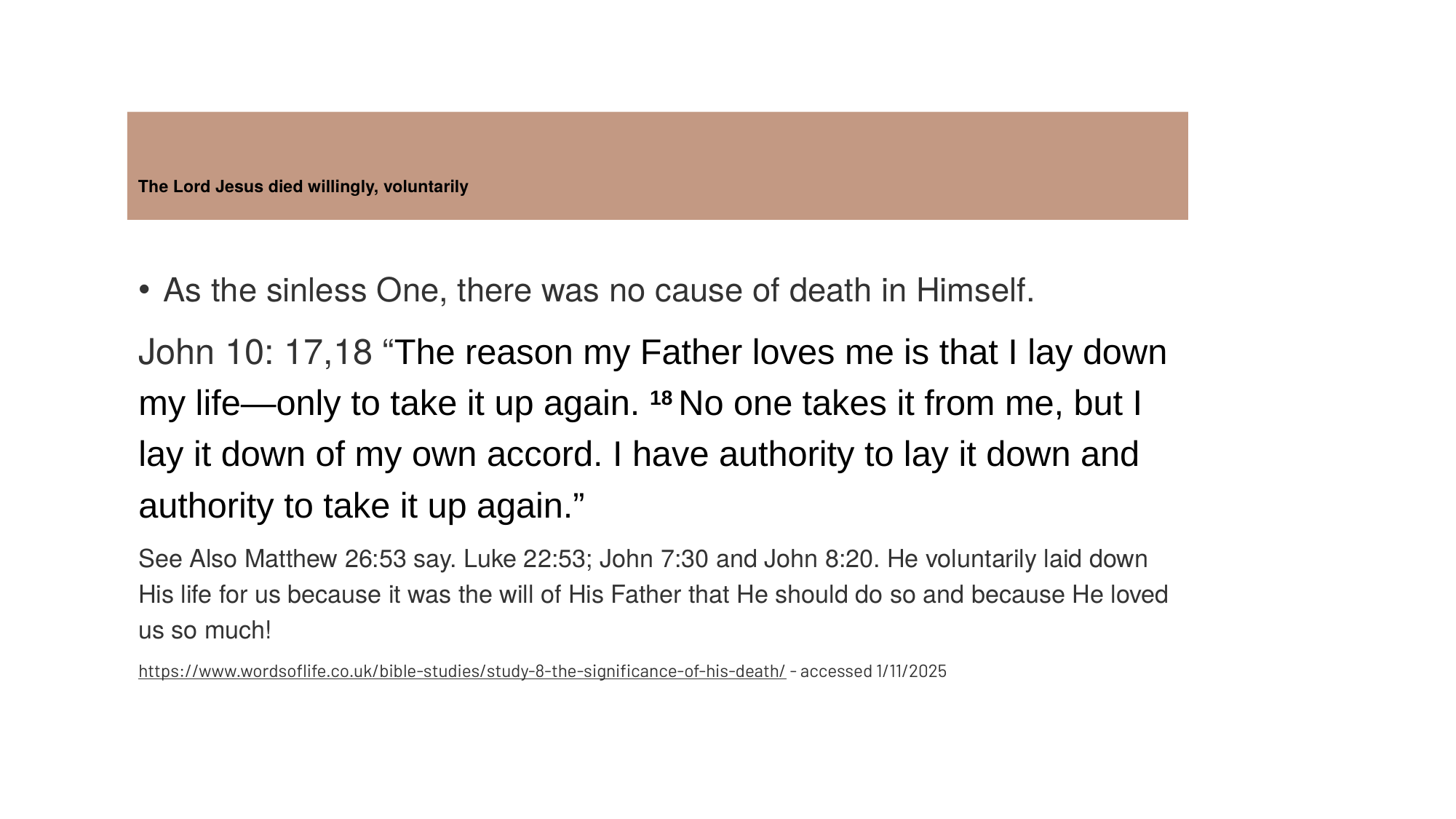

# The Lord Jesus died willingly, voluntarily
As the sinless One, there was no cause of death in Himself.
John 10: 17,18 “The reason my Father loves me is that I lay down my life—only to take it up again. 18 No one takes it from me, but I lay it down of my own accord. I have authority to lay it down and authority to take it up again.”
See Also Matthew 26:53 say. Luke 22:53; John 7:30 and John 8:20. He voluntarily laid down His life for us because it was the will of His Father that He should do so and because He loved us so much!
https://www.wordsoflife.co.uk/bible-studies/study-8-the-significance-of-his-death/ - accessed 1/11/2025